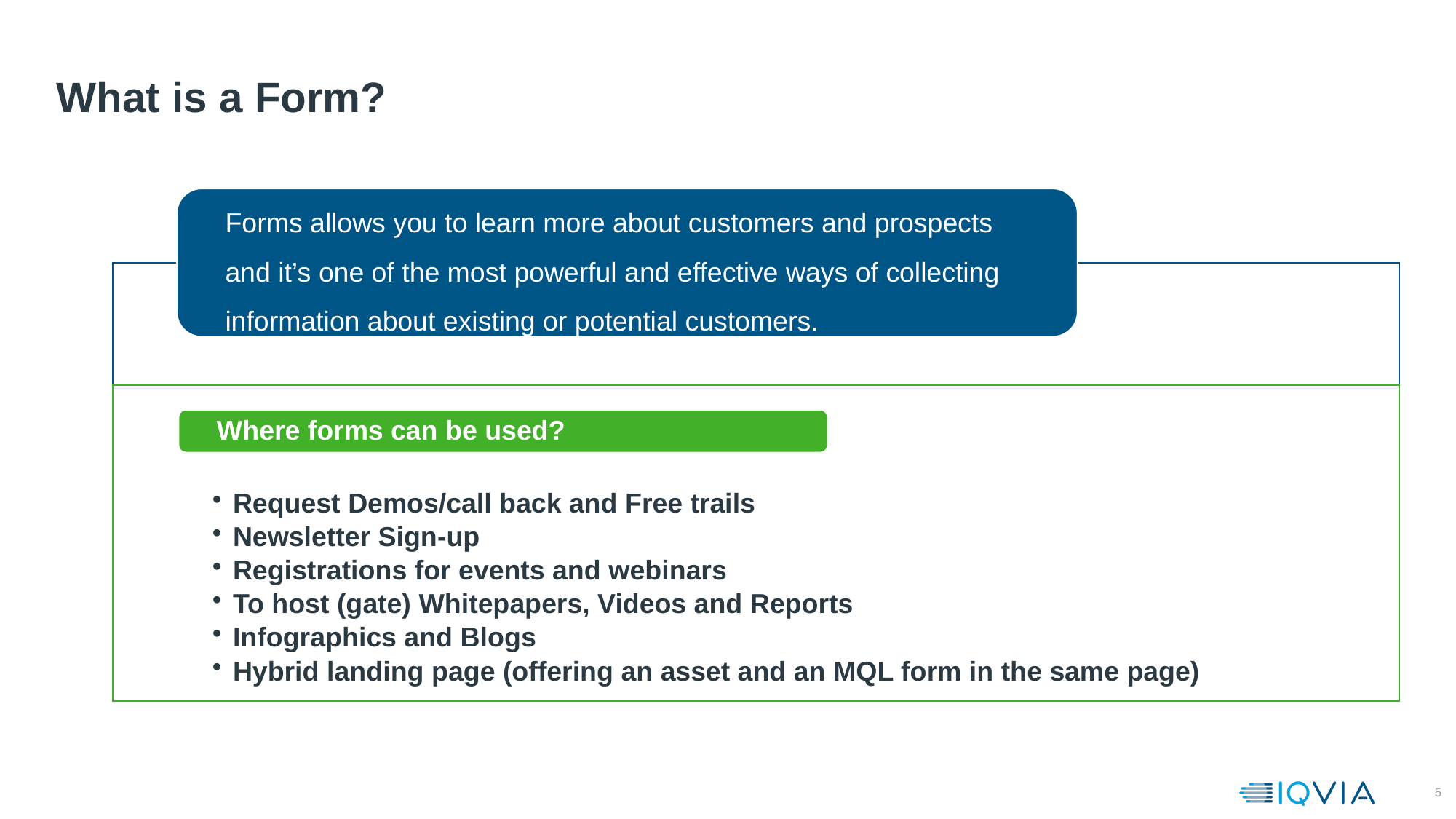

# What is a Form?
Forms allows you to learn more about customers and prospects and it’s one of the most powerful and effective ways of collecting information about existing or potential customers.
Request Demos/call back and Free trails
Newsletter Sign-up
Registrations for events and webinars
To host (gate) Whitepapers, Videos and Reports
Infographics and Blogs
Hybrid landing page (offering an asset and an MQL form in the same page)
Where forms can be used?